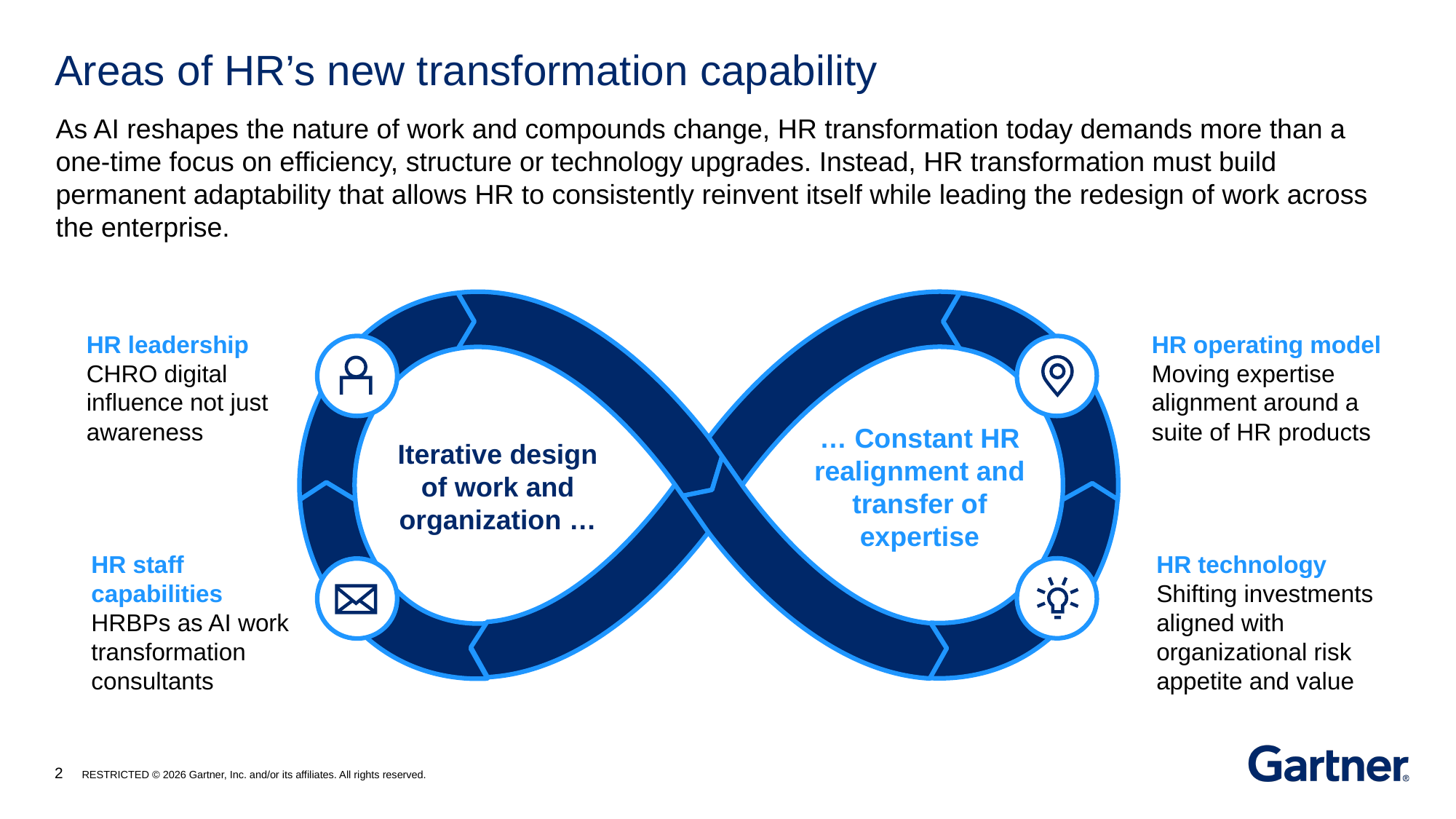

# Areas of HR’s new transformation capability
As AI reshapes the nature of work and compounds change, HR transformation today demands more than a one-time focus on efficiency, structure or technology upgrades. Instead, HR transformation must build permanent adaptability that allows HR to consistently reinvent itself while leading the redesign of work across the enterprise.

HR leadership
CHRO digital influence not just awareness
HR operating model
Moving expertise alignment around a suite of HR products

… Constant HR realignment and transfer of expertise
Iterative design of work and
organization …
HR staff
capabilities
HRBPs as AI work transformation consultants
HR technology
Shifting investments aligned with organizational risk appetite and value